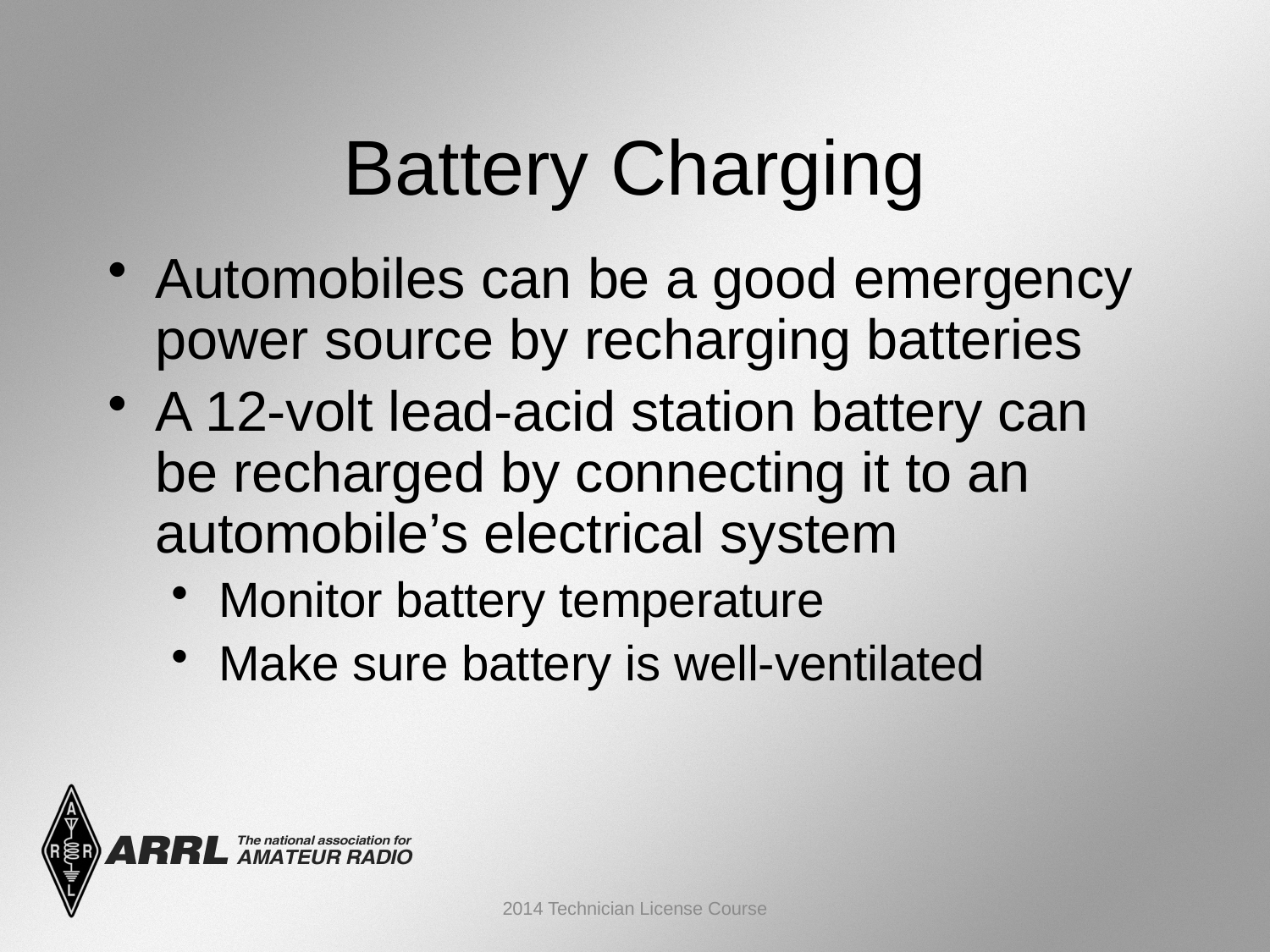

Battery Charging
Automobiles can be a good emergency power source by recharging batteries
A 12-volt lead-acid station battery can be recharged by connecting it to an automobile’s electrical system
Monitor battery temperature
Make sure battery is well-ventilated

2014 Technician License Course